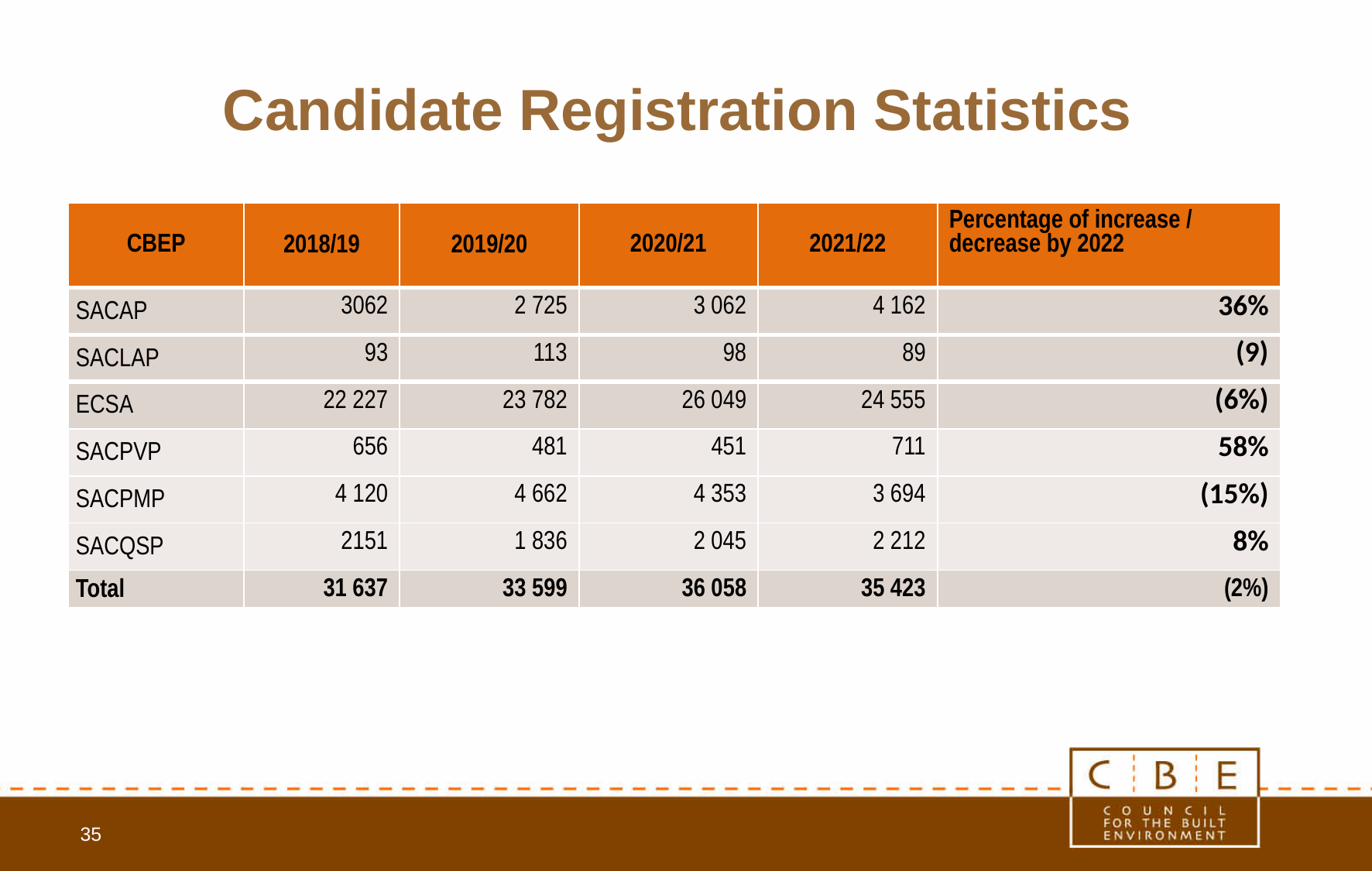

# Candidate Registration Statistics
| CBEP | 2018/19 | 2019/20 | 2020/21 | 2021/22 | Percentage of increase / decrease by 2022 |
| --- | --- | --- | --- | --- | --- |
| SACAP | 3062 | 2 725 | 3 062 | 4 162 | 36% |
| SACLAP | 93 | 113 | 98 | 89 | (9) |
| ECSA | 22 227 | 23 782 | 26 049 | 24 555 | (6%) |
| SACPVP | 656 | 481 | 451 | 711 | 58% |
| SACPMP | 4 120 | 4 662 | 4 353 | 3 694 | (15%) |
| SACQSP | 2151 | 1 836 | 2 045 | 2 212 | 8% |
| Total | 31 637 | 33 599 | 36 058 | 35 423 | (2%) |
35